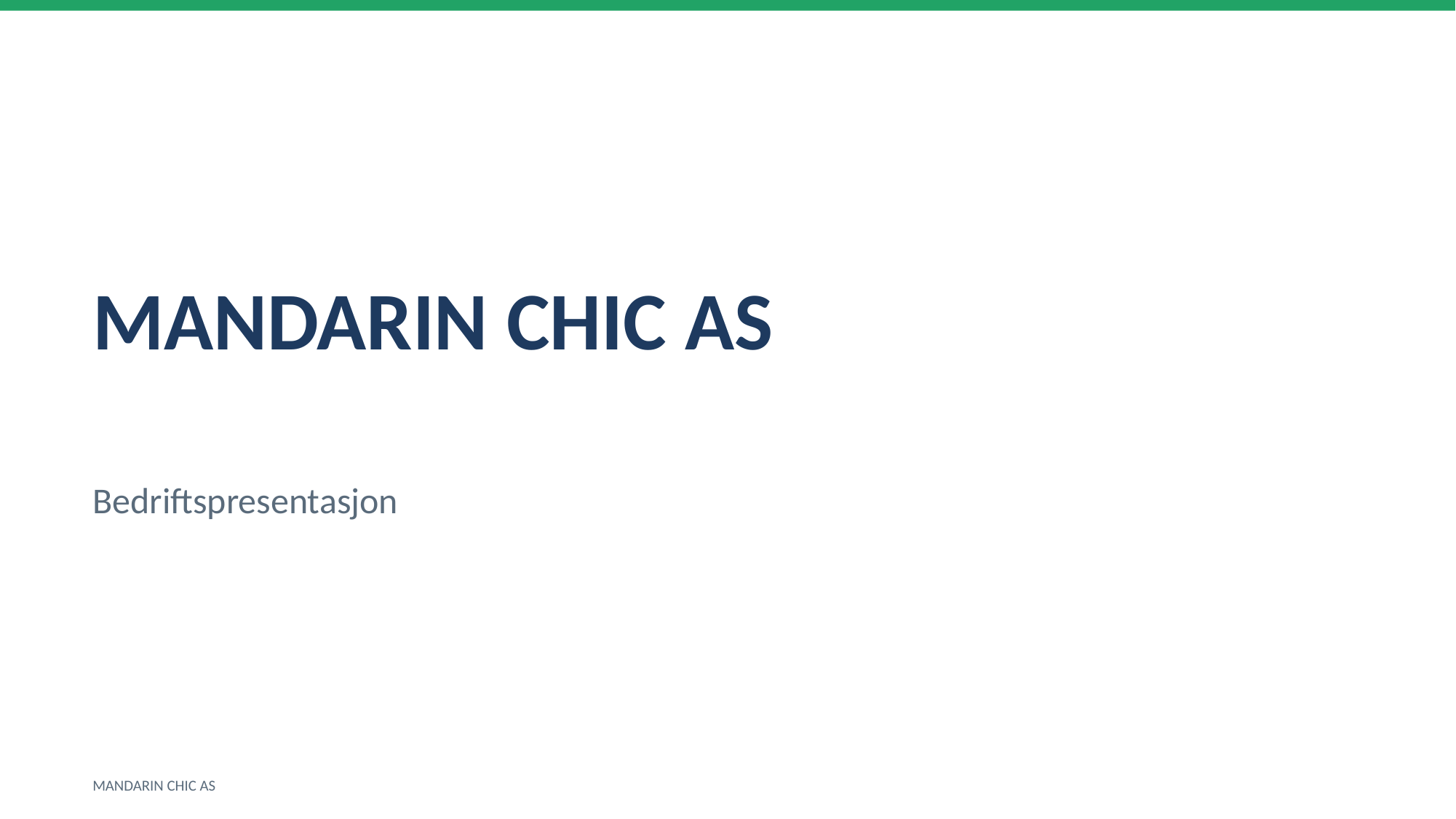

MANDARIN CHIC AS
Bedriftspresentasjon
MANDARIN CHIC AS